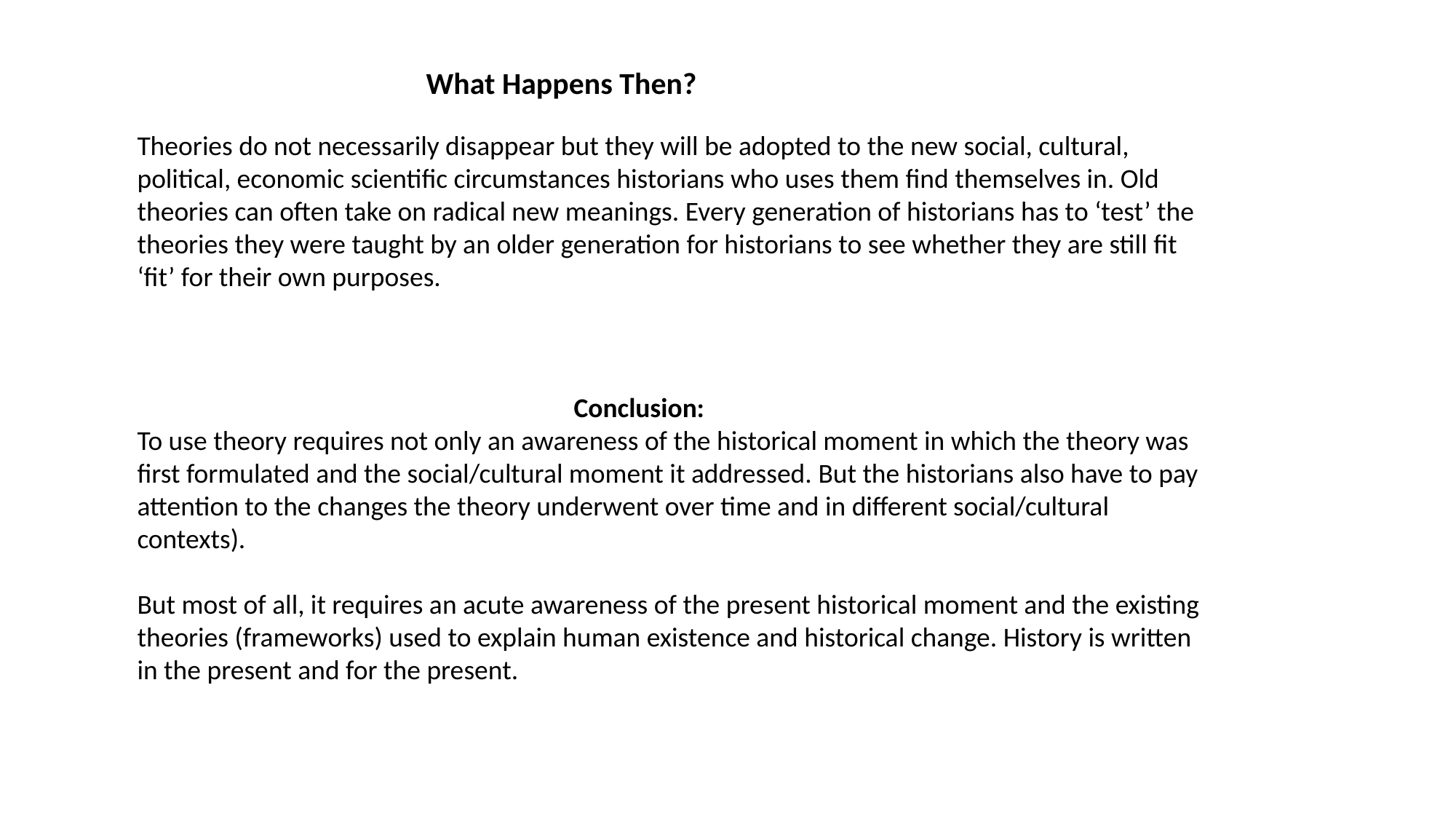

What Happens Then?
Theories do not necessarily disappear but they will be adopted to the new social, cultural, political, economic scientific circumstances historians who uses them find themselves in. Old theories can often take on radical new meanings. Every generation of historians has to ‘test’ the theories they were taught by an older generation for historians to see whether they are still fit ‘fit’ for their own purposes.

				Conclusion:
To use theory requires not only an awareness of the historical moment in which the theory was first formulated and the social/cultural moment it addressed. But the historians also have to pay attention to the changes the theory underwent over time and in different social/cultural contexts).

But most of all, it requires an acute awareness of the present historical moment and the existing theories (frameworks) used to explain human existence and historical change. History is written in the present and for the present.